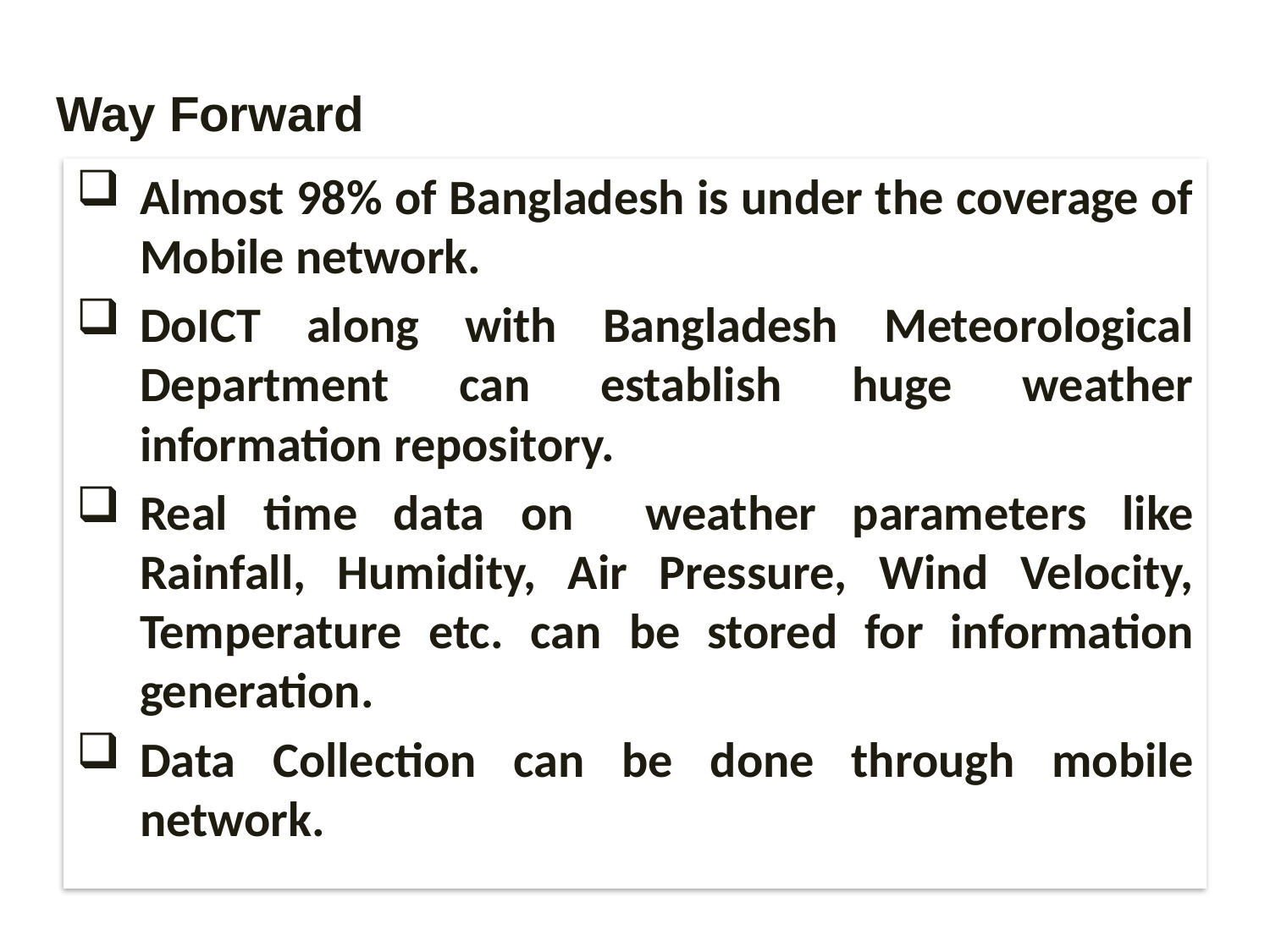

Way Forward
Almost 98% of Bangladesh is under the coverage of Mobile network.
DoICT along with Bangladesh Meteorological Department can establish huge weather information repository.
Real time data on  weather parameters like Rainfall, Humidity, Air Pressure, Wind Velocity, Temperature etc. can be stored for information generation.
Data Collection can be done through mobile network.